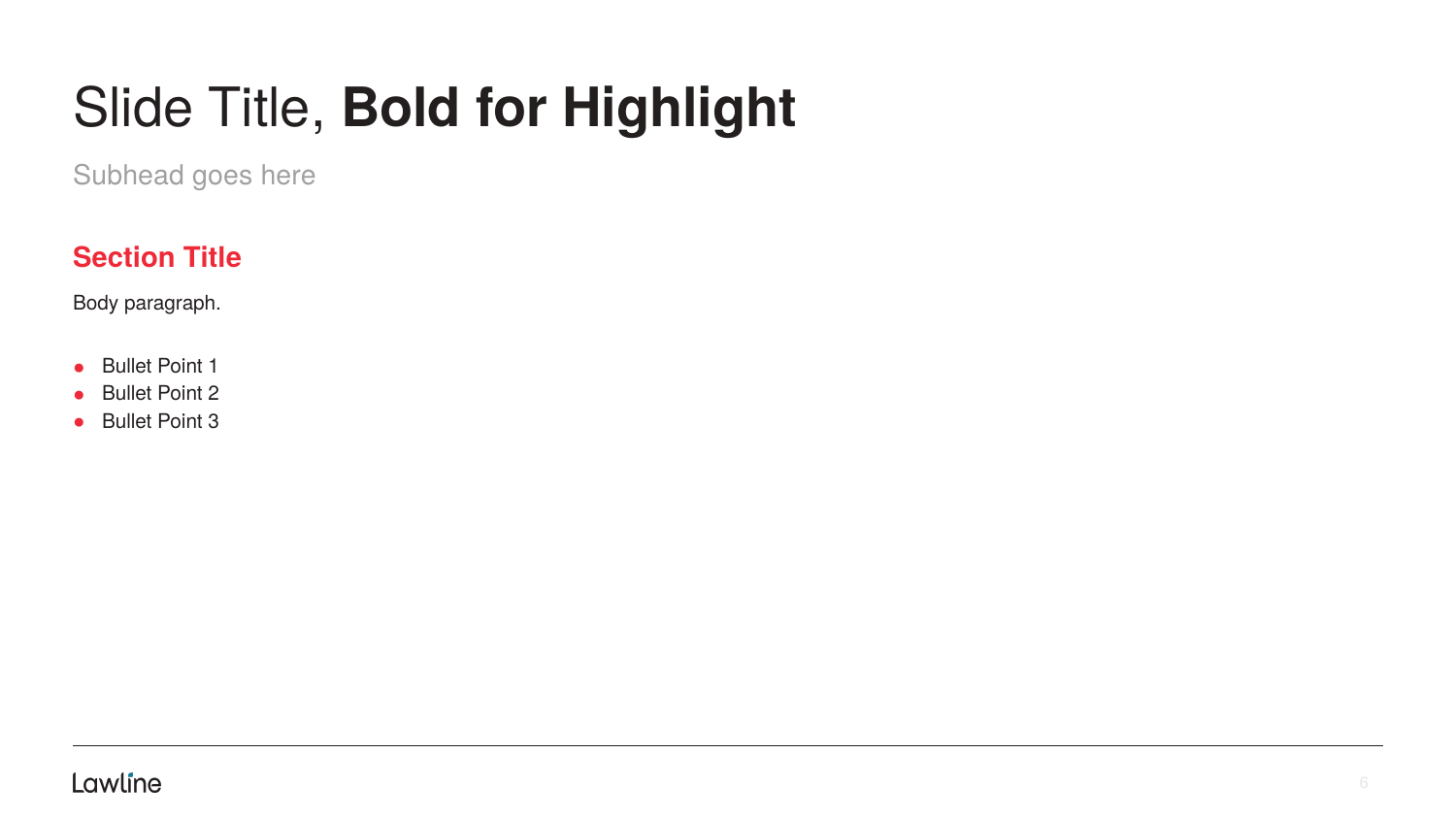

# Slide Title, Bold for Highlight
Subhead goes here
Section Title
Body paragraph.

Bullet Point 1
Bullet Point 2
Bullet Point 3
6